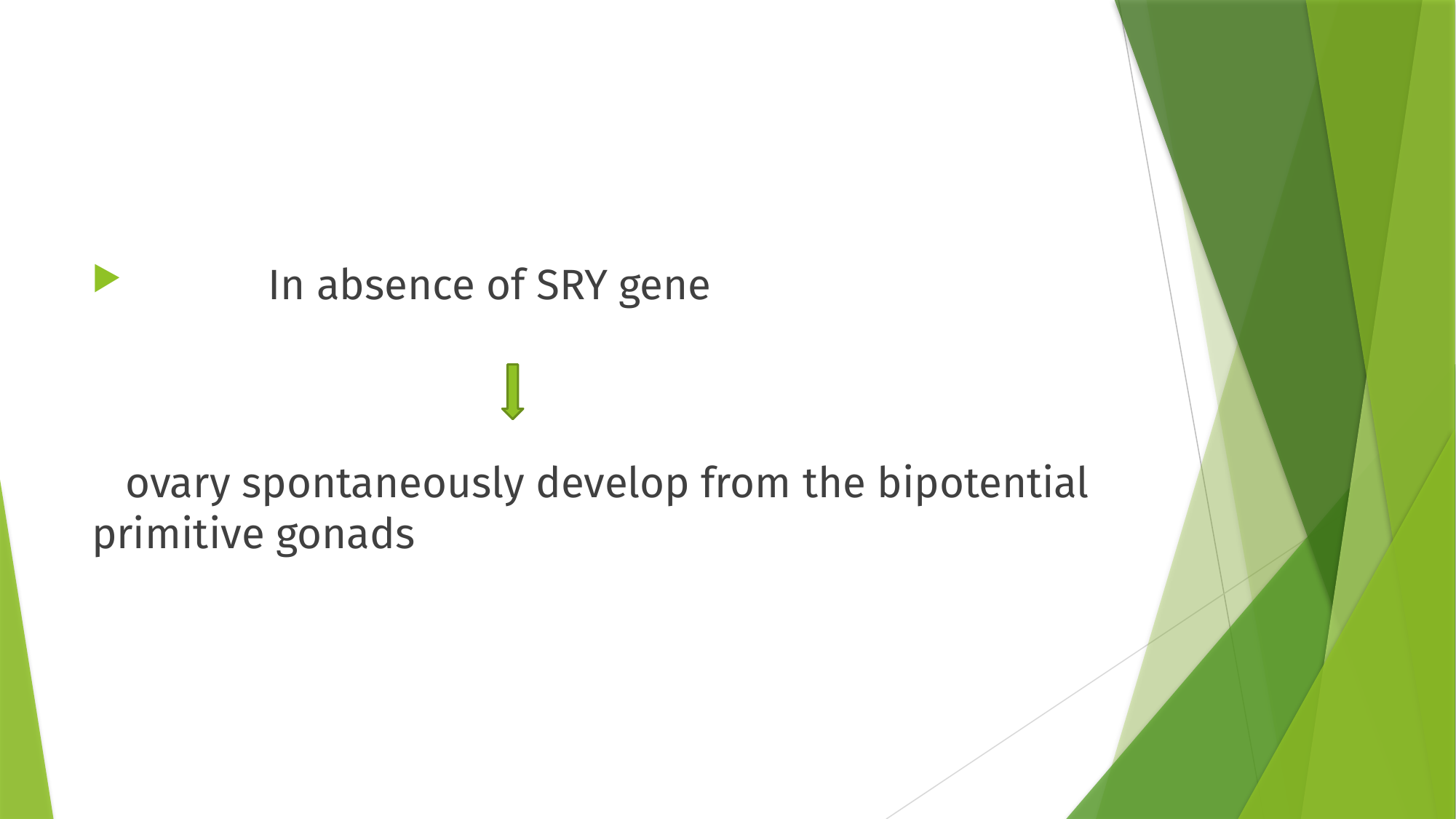

#
            In absence of SRY gene

   ovary spontaneously develop from the bipotential primitive gonads